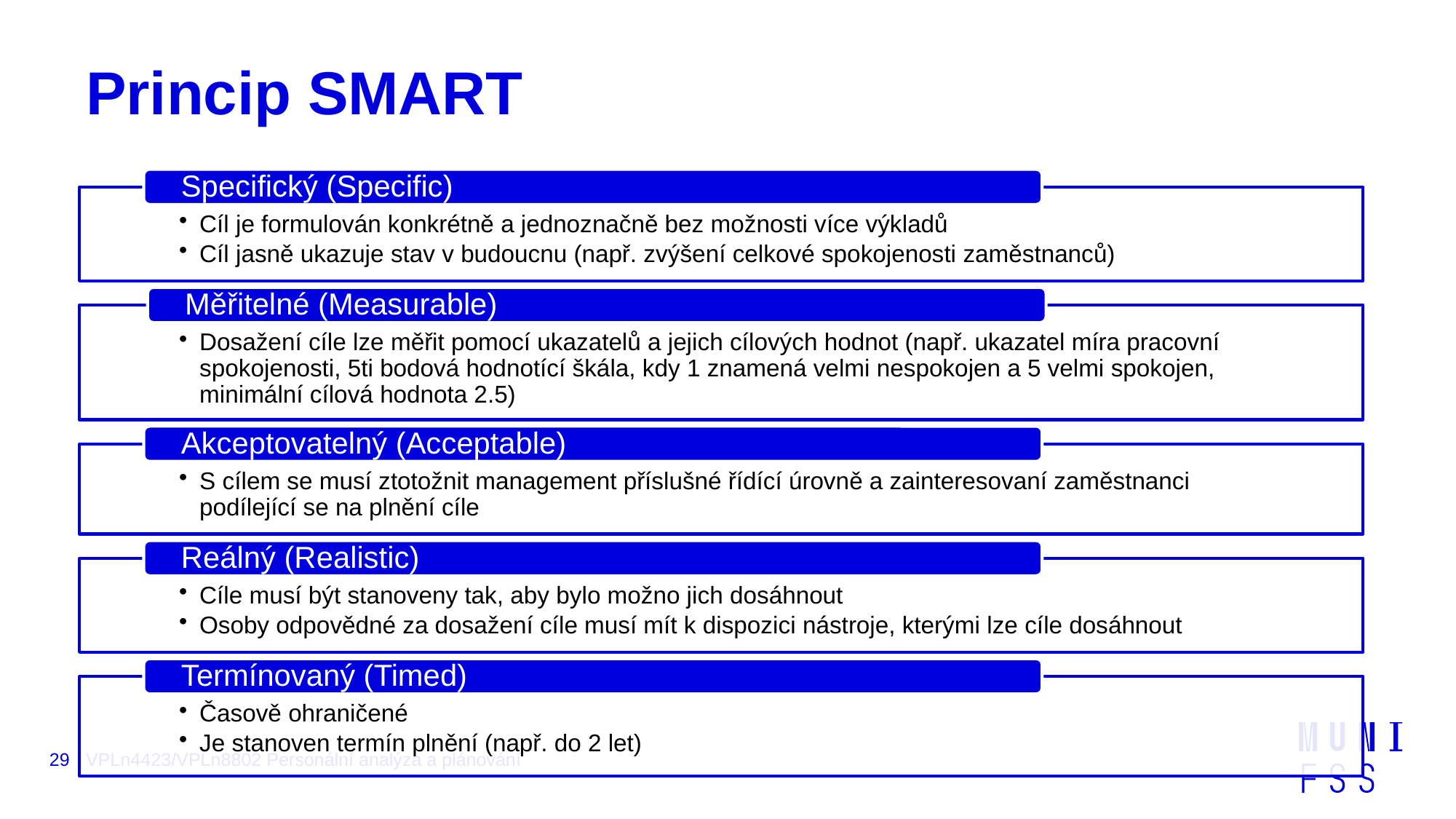

# Princip SMART
Cíl je formulován konkrétně a jednoznačně bez možnosti více výkladů
Cíl jasně ukazuje stav v budoucnu (např. zvýšení celkové spokojenosti zaměstnanců)
Specifický (Specific)
Dosažení cíle lze měřit pomocí ukazatelů a jejich cílových hodnot (např. ukazatel míra pracovní spokojenosti, 5ti bodová hodnotící škála, kdy 1 znamená velmi nespokojen a 5 velmi spokojen, minimální cílová hodnota 2.5)
Měřitelné (Measurable)
S cílem se musí ztotožnit management příslušné řídící úrovně a zainteresovaní zaměstnanci podílející se na plnění cíle
Akceptovatelný (Acceptable)
Cíle musí být stanoveny tak, aby bylo možno jich dosáhnout
Osoby odpovědné za dosažení cíle musí mít k dispozici nástroje, kterými lze cíle dosáhnout
Reálný (Realistic)
Časově ohraničené
Je stanoven termín plnění (např. do 2 let)
Termínovaný (Timed)
29
VPLn4423/VPLn8802 Personální analýza a plánování